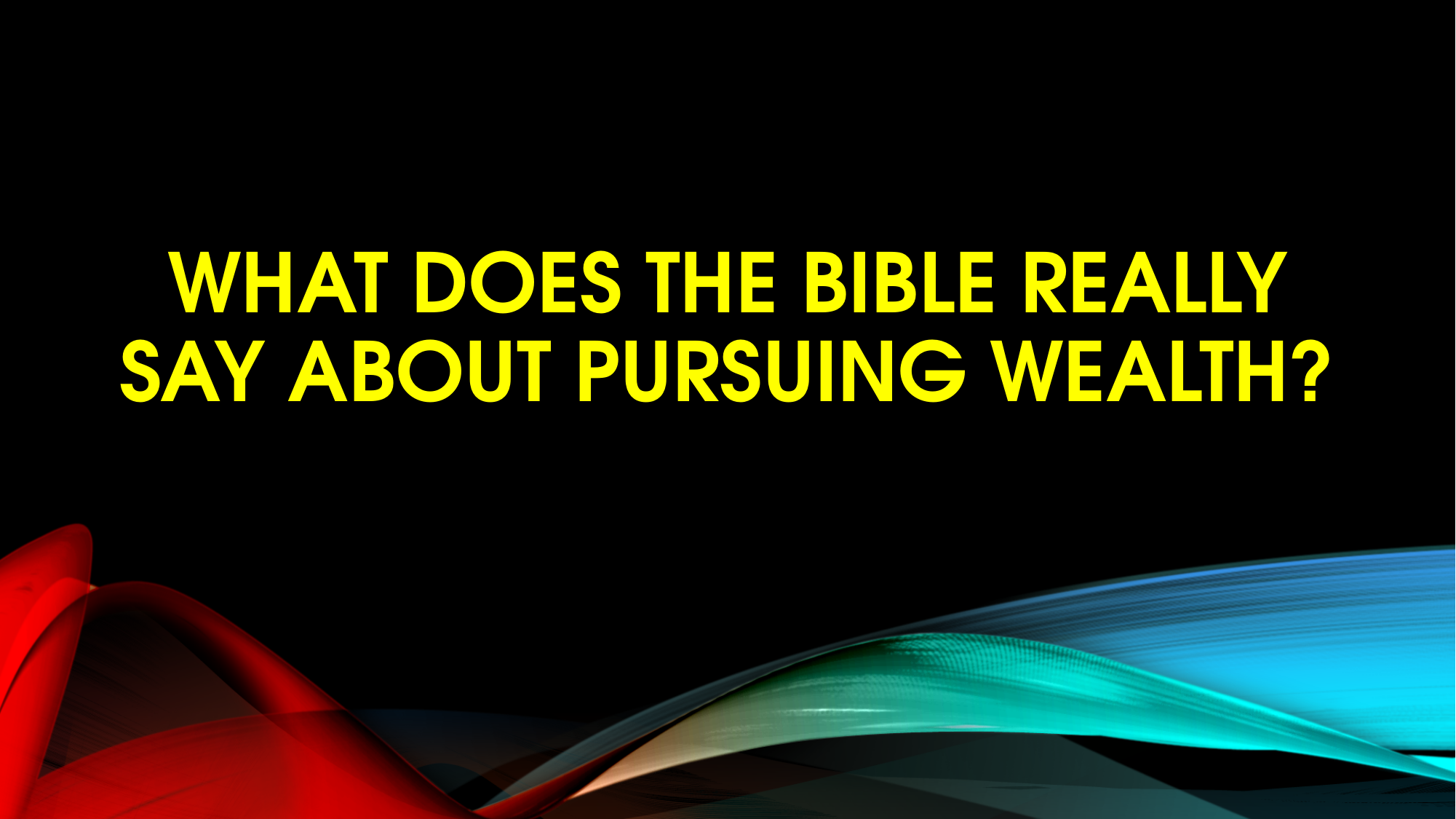

# What does the bible really say about pursuing wealth?